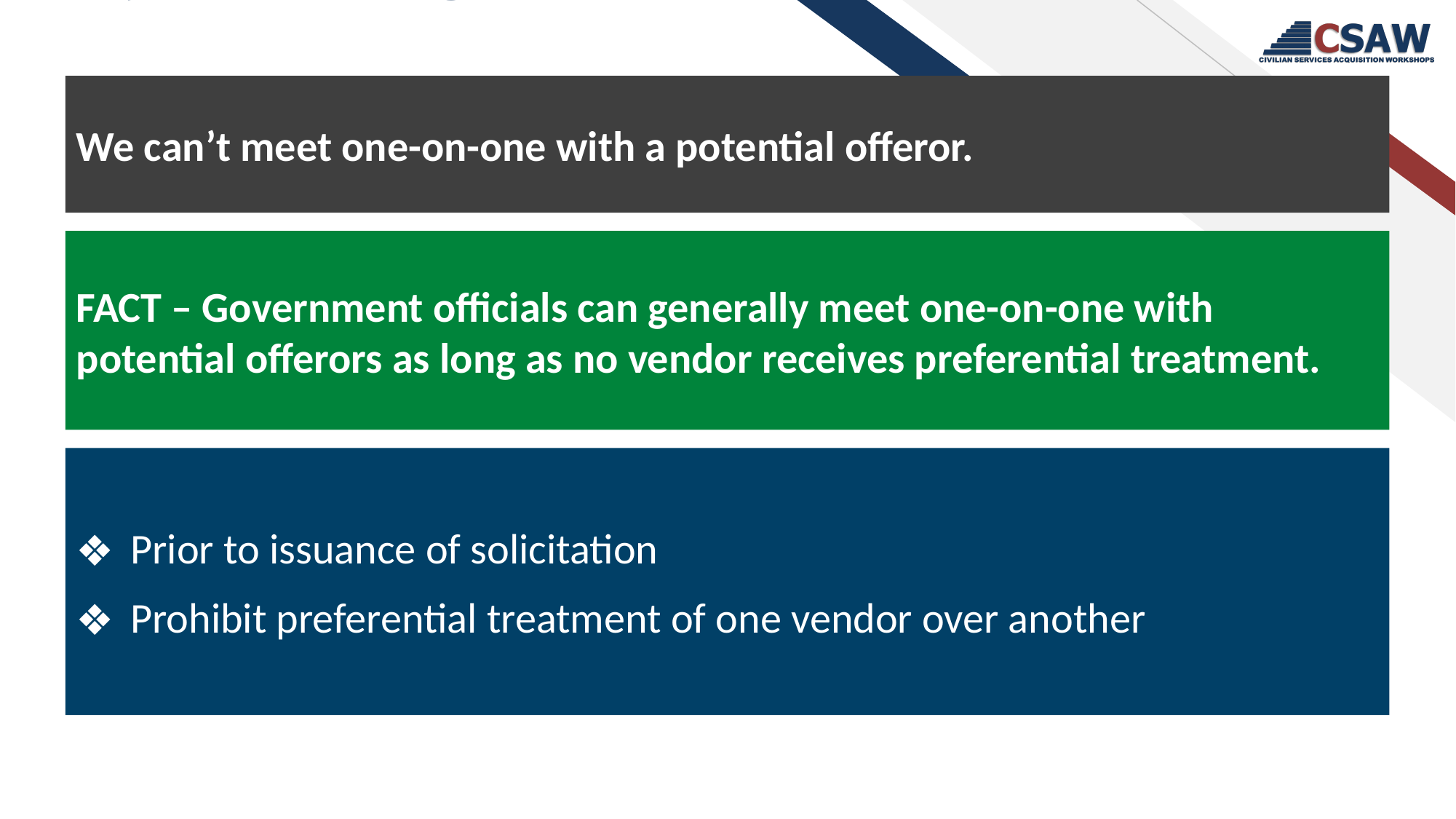

Myth Busting
We can’t meet one-on-one with a potential offeror.
FACT – Government officials can generally meet one-on-one with potential offerors as long as no vendor receives preferential treatment.
Prior to issuance of solicitation
Prohibit preferential treatment of one vendor over another